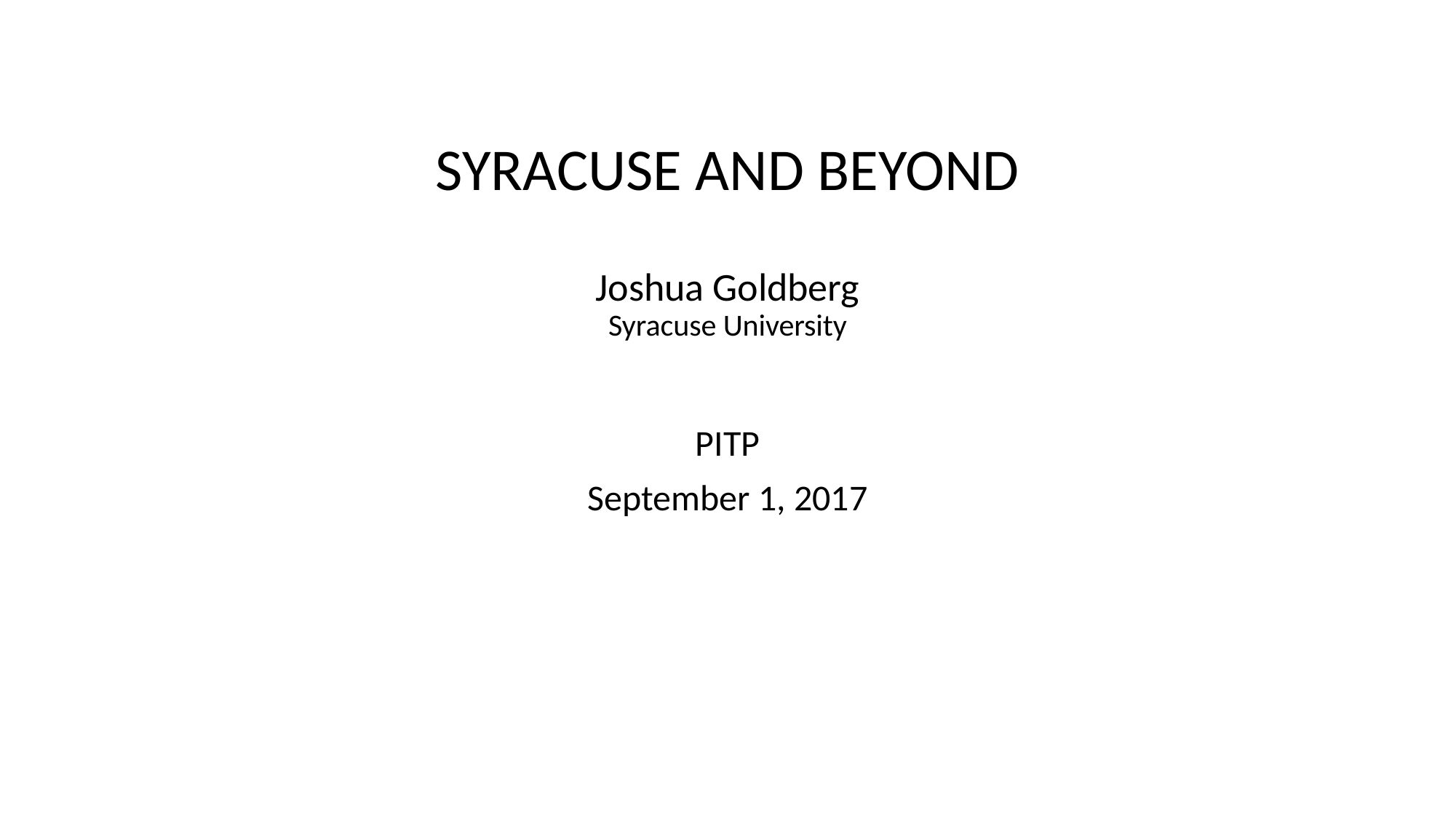

# SYRACUSE AND BEYOND Joshua Goldberg Syracuse University
PITP
September 1, 2017